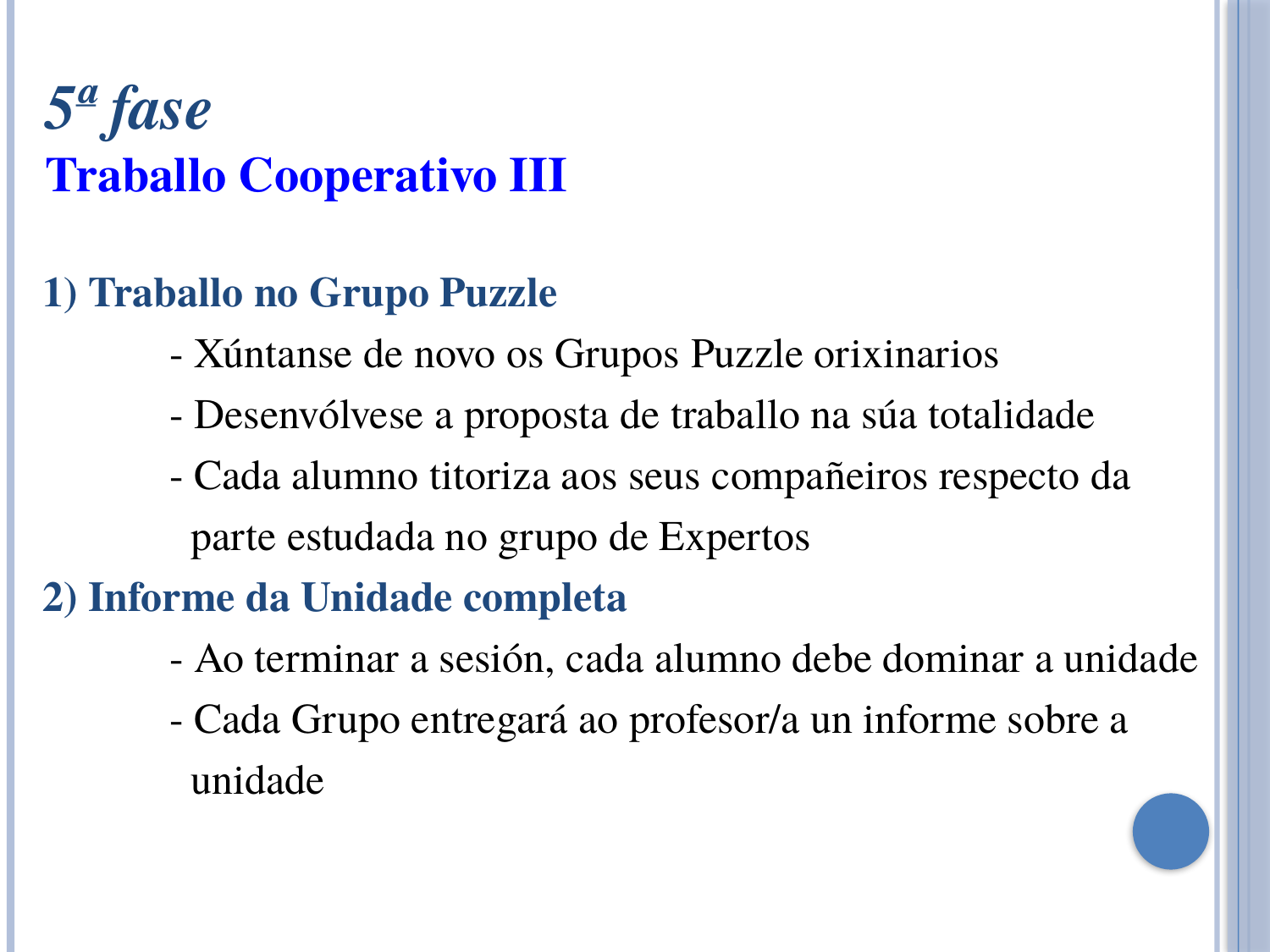

5ª fase
Traballo Cooperativo III
1) Traballo no Grupo Puzzle
	- Xúntanse de novo os Grupos Puzzle orixinarios
	- Desenvólvese a proposta de traballo na súa totalidade
	- Cada alumno titoriza aos seus compañeiros respecto da
              parte estudada no grupo de Expertos
2) Informe da Unidade completa
	- Ao terminar a sesión, cada alumno debe dominar a unidade
	- Cada Grupo entregará ao profesor/a un informe sobre a
              unidade